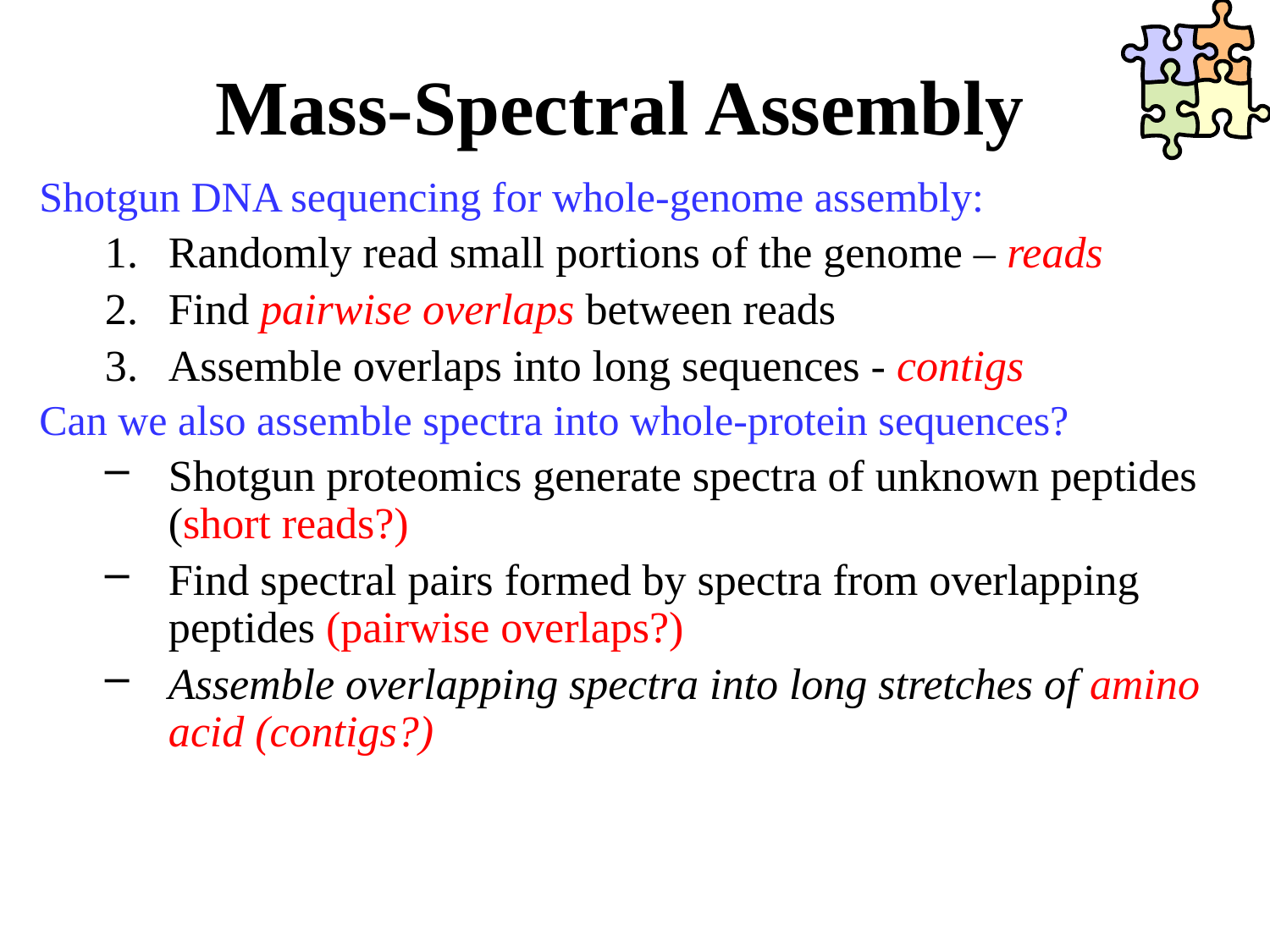

# Mass-Spectral Assembly
Shotgun DNA sequencing for whole-genome assembly:
Randomly read small portions of the genome – reads
Find pairwise overlaps between reads
Assemble overlaps into long sequences - contigs
Can we also assemble spectra into whole-protein sequences?
Shotgun proteomics generate spectra of unknown peptides (short reads?)
Find spectral pairs formed by spectra from overlapping peptides (pairwise overlaps?)
Assemble overlapping spectra into long stretches of amino acid (contigs?)